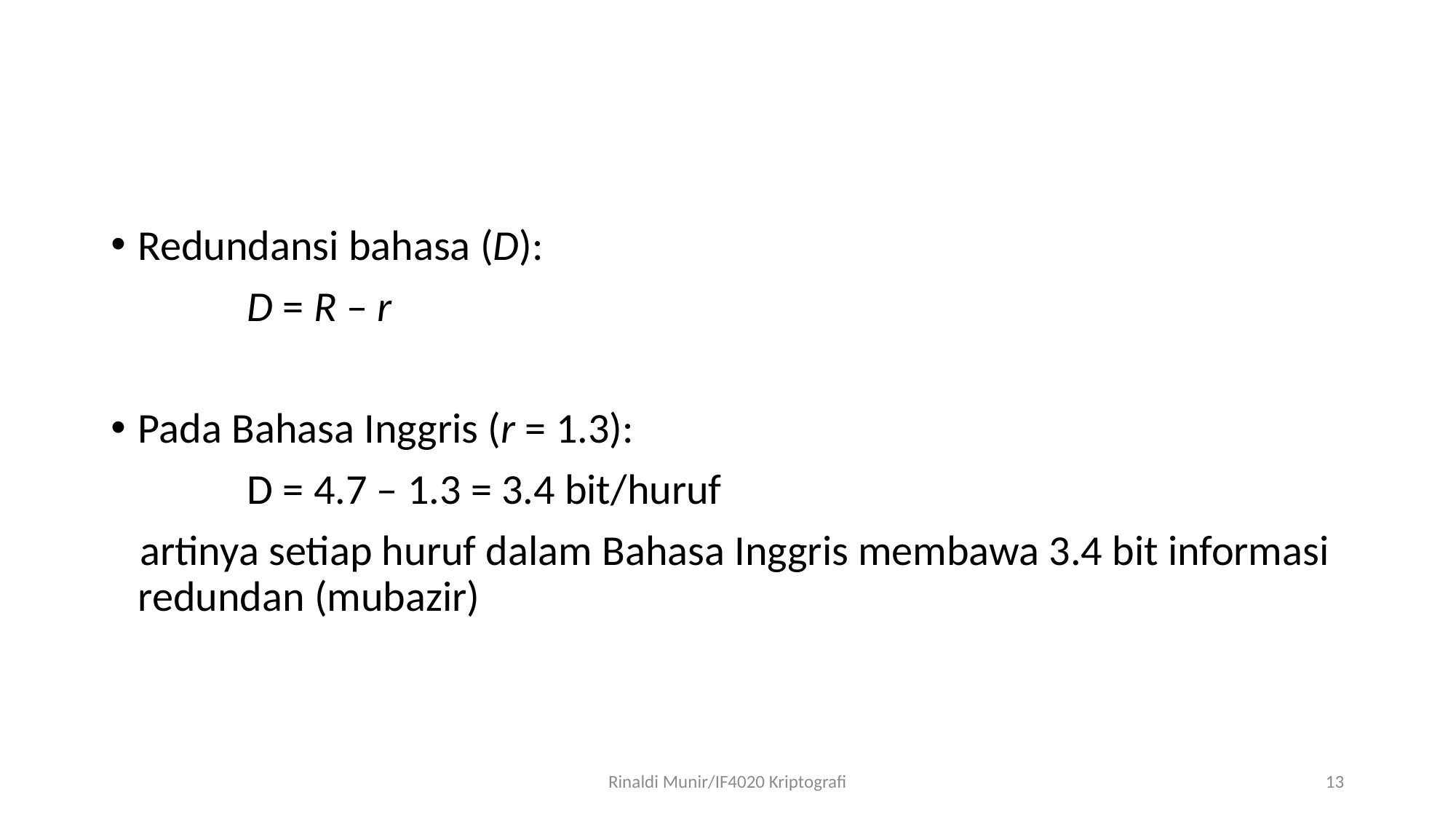

#
Redundansi bahasa (D):
		D = R – r

Pada Bahasa Inggris (r = 1.3):
		D = 4.7 – 1.3 = 3.4 bit/huruf
   artinya setiap huruf dalam Bahasa Inggris membawa 3.4 bit informasi redundan (mubazir)
Rinaldi Munir/IF4020 Kriptografi
13